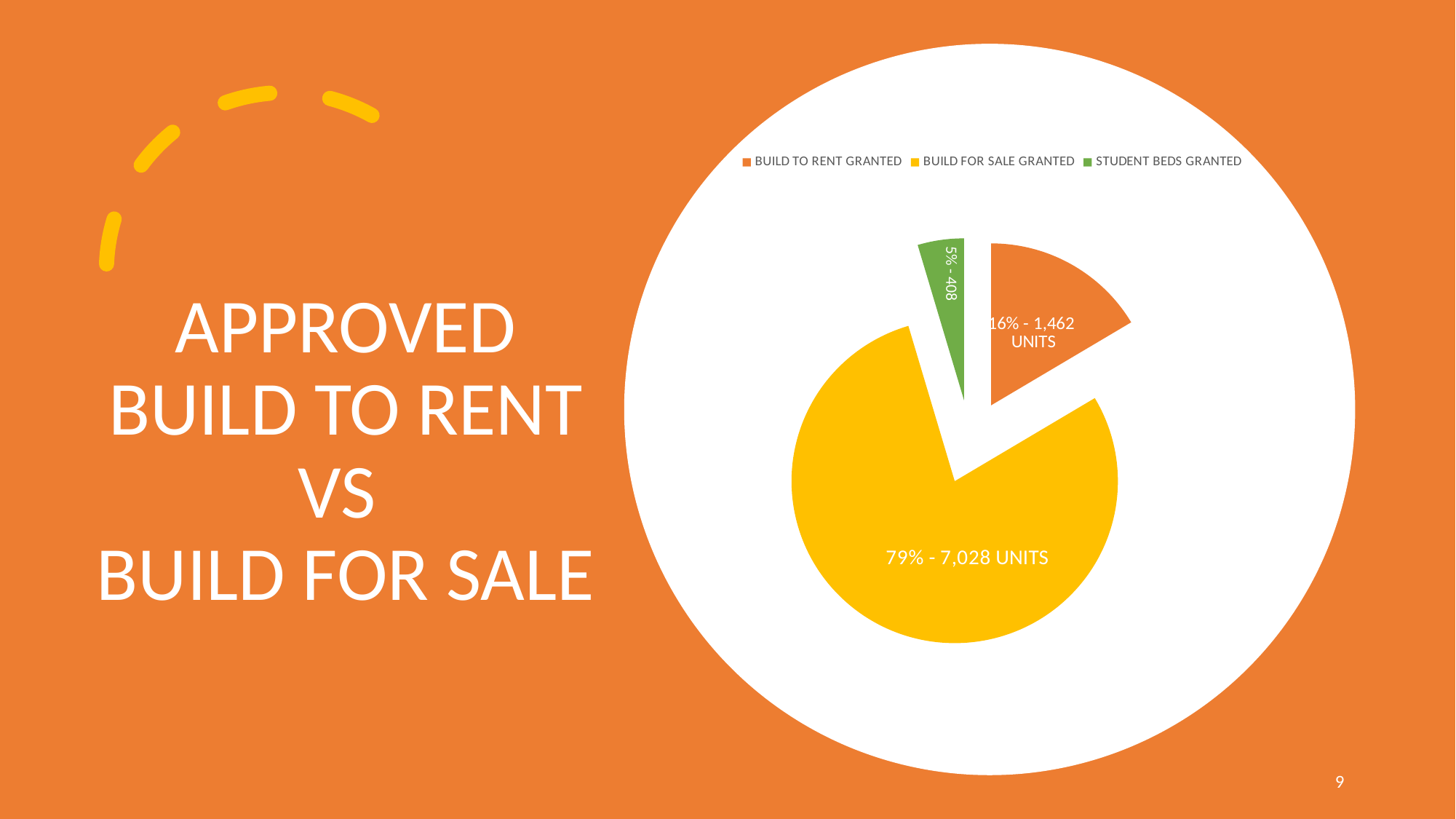

### Chart

| Category |  |
|---|---|
| BUILD TO RENT GRANTED | 1462.0 |
| BUILD FOR SALE GRANTED | 7028.0 |
| STUDENT BEDS GRANTED | 408.0 |
# APPROVED
BUILD TO RENT VS
BUILD FOR SALE
9